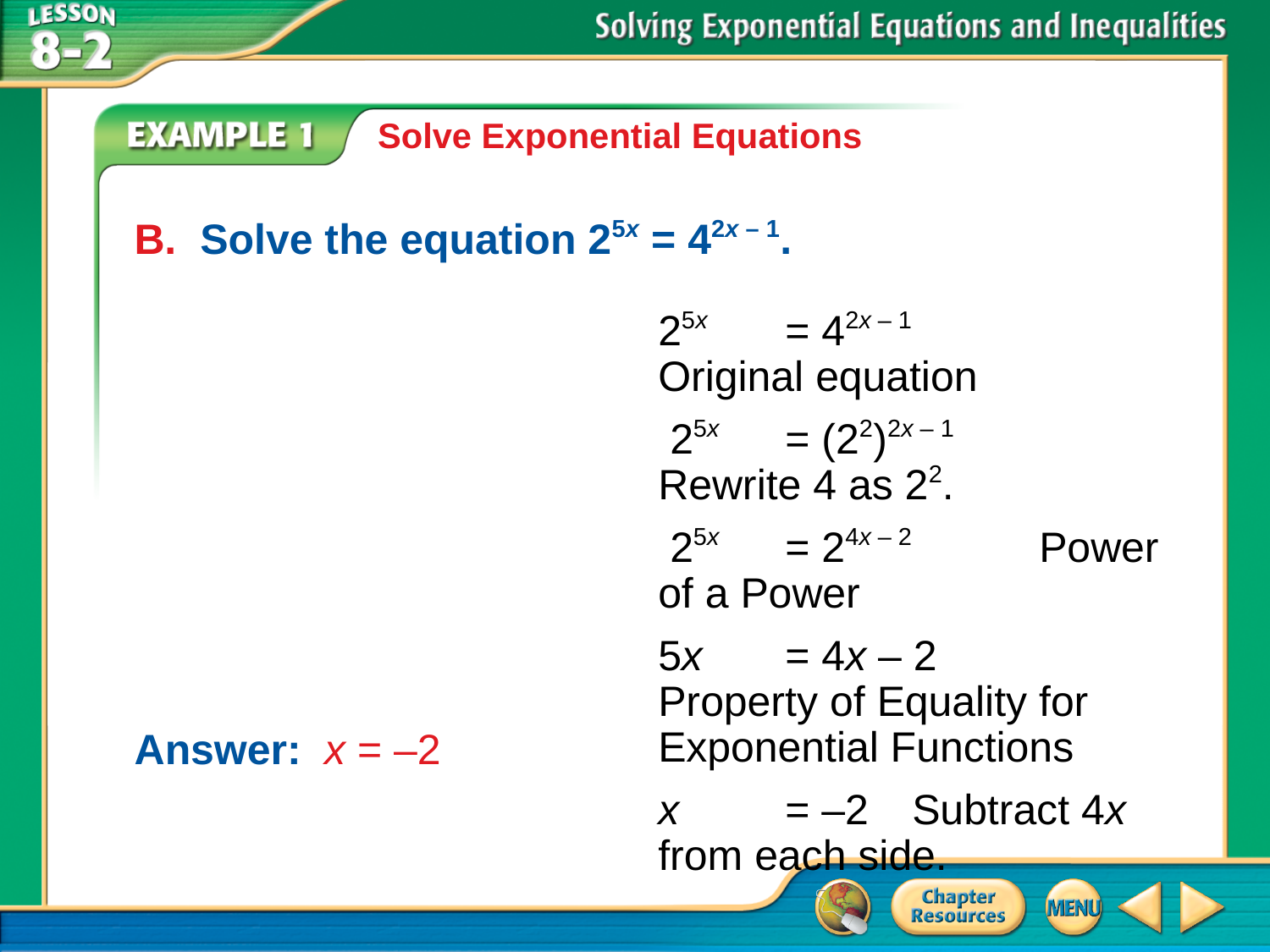

Solve Exponential Equations
B.  Solve the equation 25x = 42x – 1.
	25x	= 42x – 1	Original equation
	 25x	= (22)2x – 1 	Rewrite 4 as 22.
	 25x	= 24x – 2 	Power of a Power
	5x	= 4x – 2	Property of Equality for Exponential Functions
	x	= –2	Subtract 4x from each side.
Answer: 	x = –2
# Example 1B